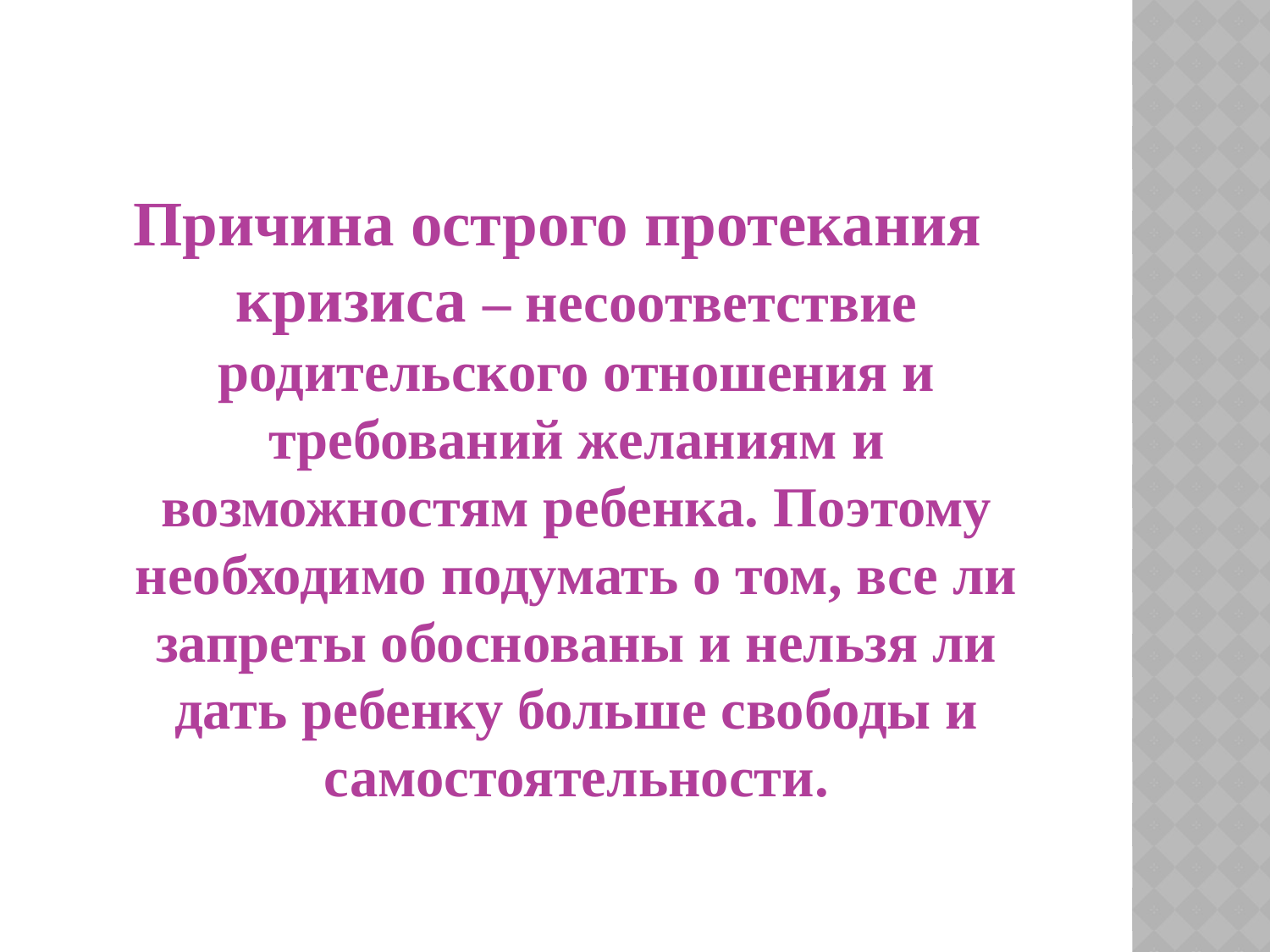

#
Причина острого протекания кризиса – несоответствие родительского отношения и требований желаниям и возможностям ребенка. Поэтому необходимо подумать о том, все ли запреты обоснованы и нельзя ли дать ребенку больше свободы и самостоятельности.